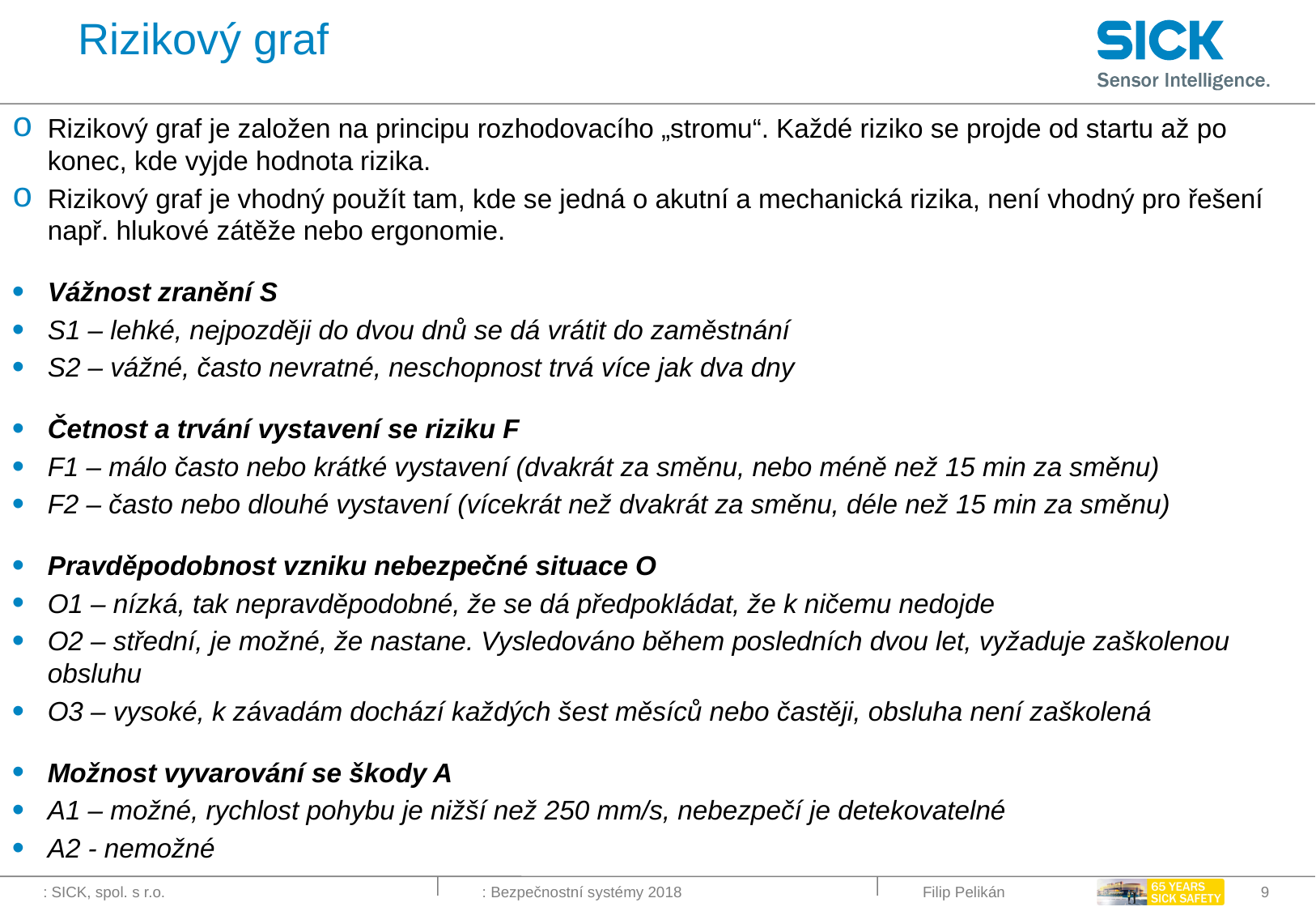

# Rizikový graf
Rizikový graf je založen na principu rozhodovacího „stromu“. Každé riziko se projde od startu až po konec, kde vyjde hodnota rizika.
Rizikový graf je vhodný použít tam, kde se jedná o akutní a mechanická rizika, není vhodný pro řešení např. hlukové zátěže nebo ergonomie.

Vážnost zranění S
S1 – lehké, nejpozději do dvou dnů se dá vrátit do zaměstnání
S2 – vážné, často nevratné, neschopnost trvá více jak dva dny

Četnost a trvání vystavení se riziku F
F1 – málo často nebo krátké vystavení (dvakrát za směnu, nebo méně než 15 min za směnu)
F2 – často nebo dlouhé vystavení (vícekrát než dvakrát za směnu, déle než 15 min za směnu)

Pravděpodobnost vzniku nebezpečné situace O
O1 – nízká, tak nepravděpodobné, že se dá předpokládat, že k ničemu nedojde
O2 – střední, je možné, že nastane. Vysledováno během posledních dvou let, vyžaduje zaškolenou obsluhu
O3 – vysoké, k závadám dochází každých šest měsíců nebo častěji, obsluha není zaškolená

Možnost vyvarování se škody A
A1 – možné, rychlost pohybu je nižší než 250 mm/s, nebezpečí je detekovatelné
A2 - nemožné
Filip Pelikán
9